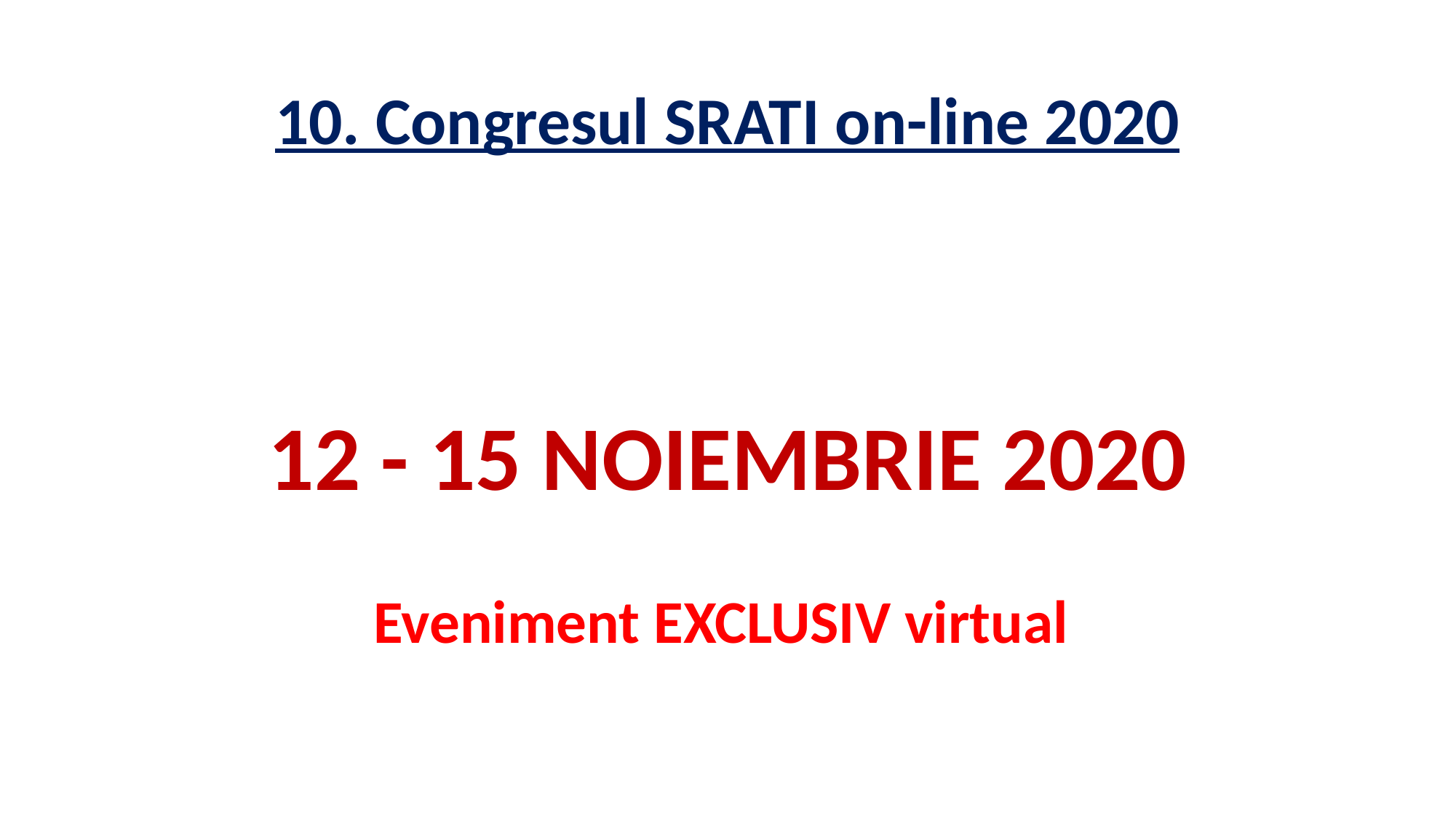

# 10. Congresul SRATI on-line 2020

12 - 15 NOIEMBRIE 2020
Eveniment EXCLUSIV virtual